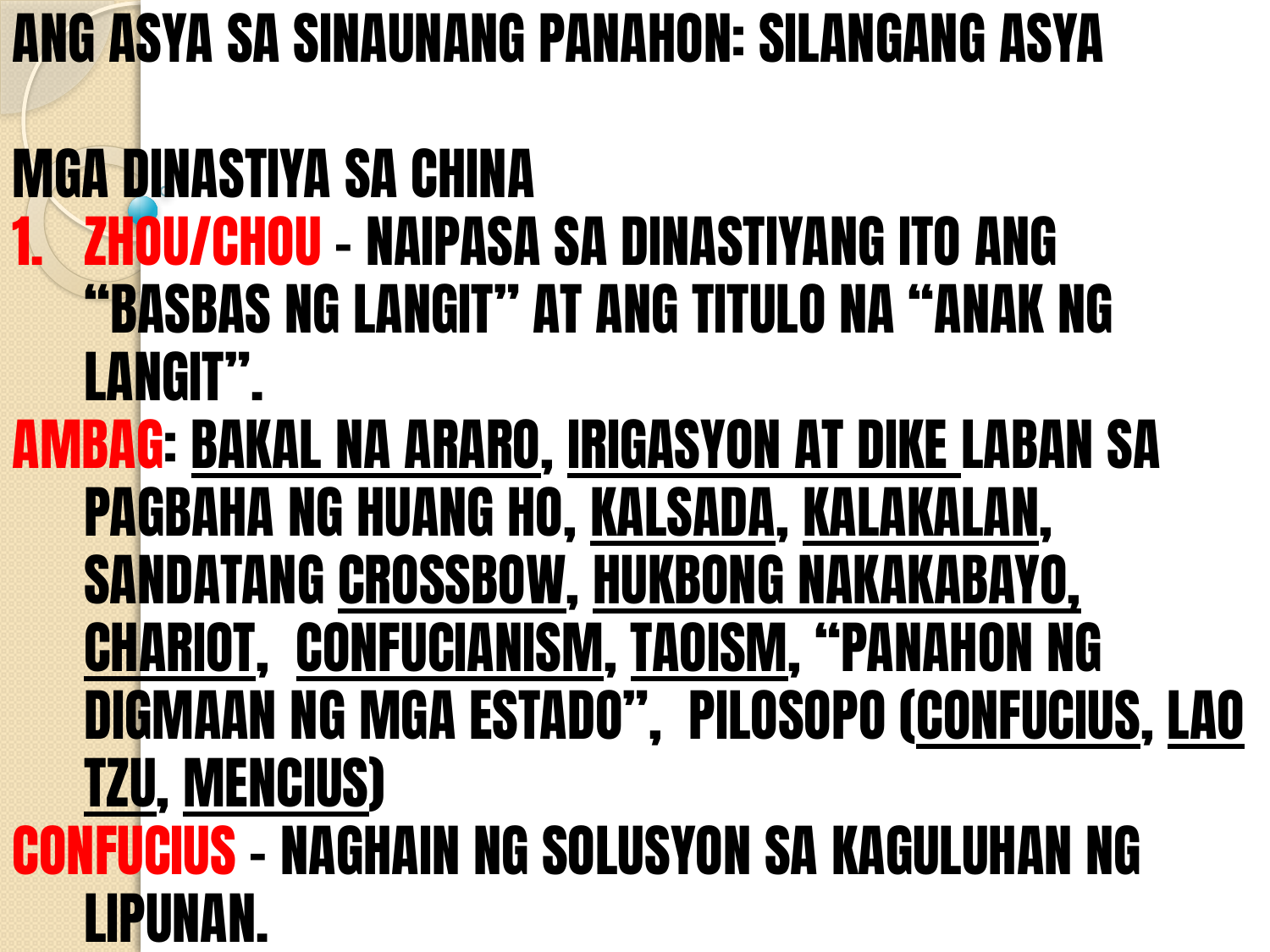

ANG ASYA SA SINAUNANG PANAHON: SILANGANG ASYA

MGA DINASTIYA SA CHINA
ZHOU/CHOU – NAIPASA SA DINASTIYANG ITO ANG “BASBAS NG LANGIT” AT ANG TITULO NA “ANAK NG LANGIT”.
AMBAG: BAKAL NA ARARO, IRIGASYON AT DIKE LABAN SA PAGBAHA NG HUANG HO, KALSADA, KALAKALAN,
	SANDATANG CROSSBOW, HUKBONG NAKAKABAYO, CHARIOT,  CONFUCIANISM, TAOISM, “PANAHON NG DIGMAAN NG MGA ESTADO”,  PILOSOPO (CONFUCIUS, LAO TZU, MENCIUS)
CONFUCIUS – NAGHAIN NG SOLUSYON SA KAGULUHAN NG LIPUNAN.